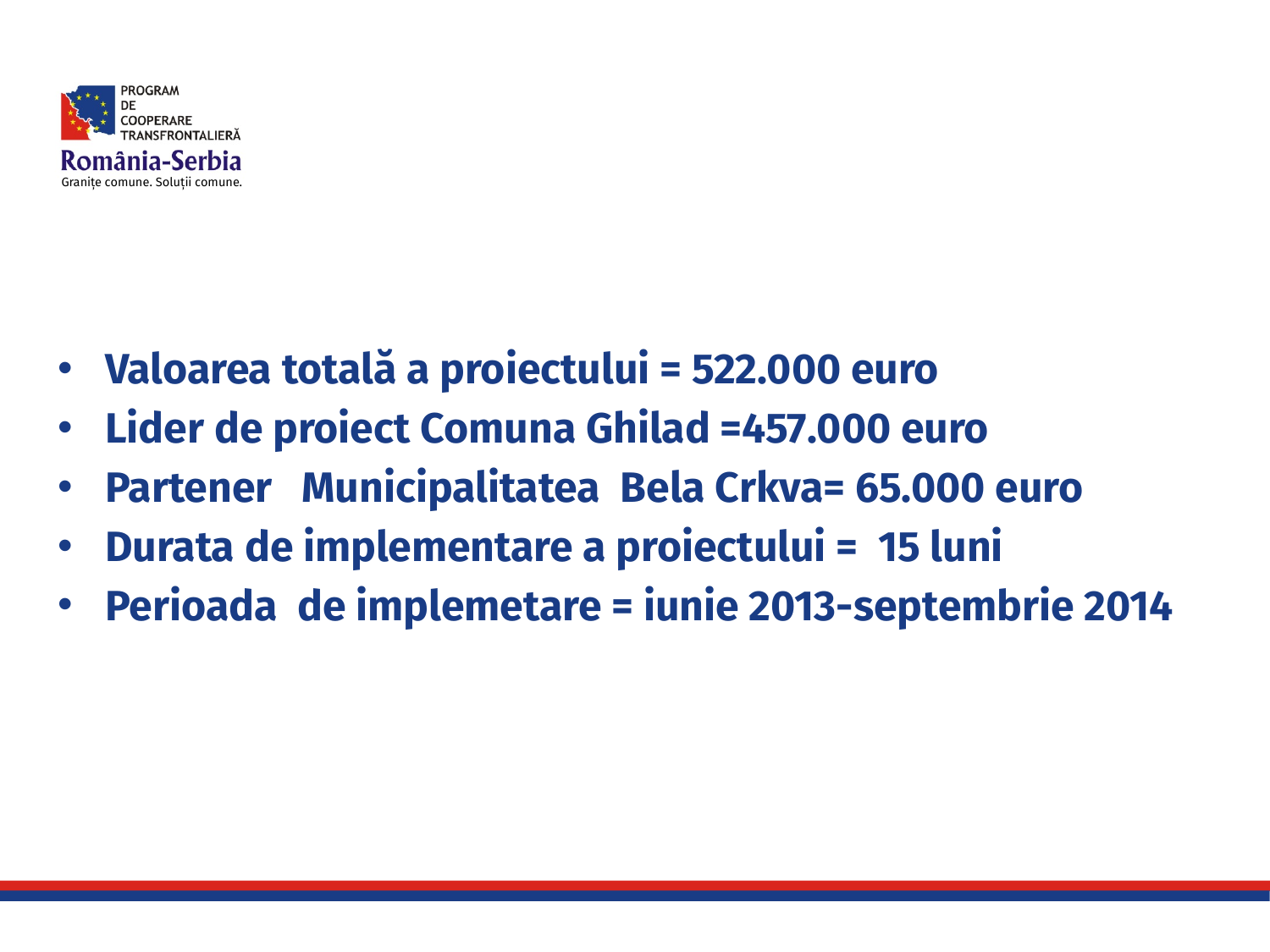

#

Valoarea totală a proiectului = 522.000 euro
Lider de proiect Comuna Ghilad =457.000 euro
Partener   Municipalitatea  Bela Crkva= 65.000 euro
Durata de implementare a proiectului =  15 luni
Perioada  de implemetare = iunie 2013-septembrie 2014